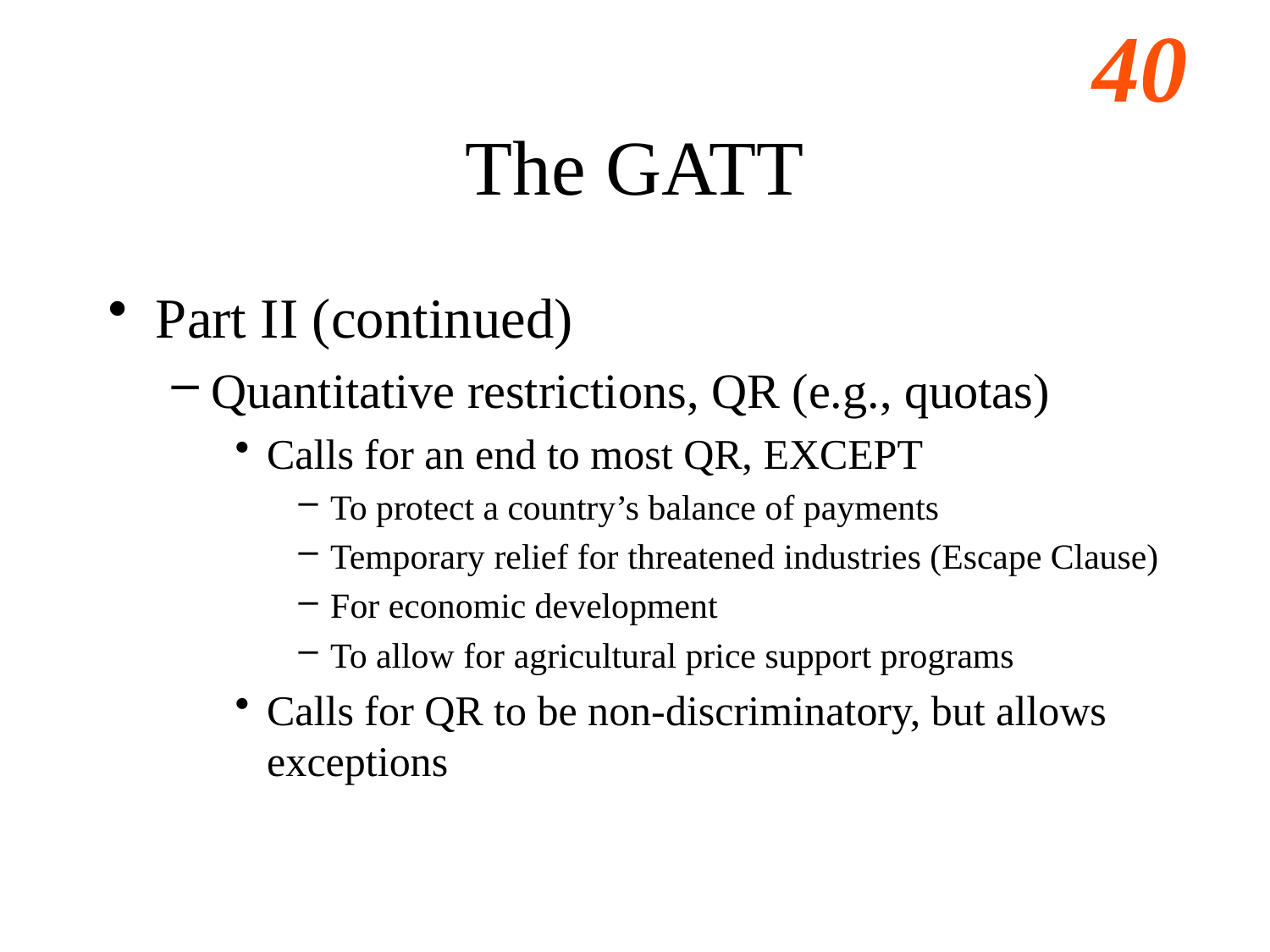

# The GATT
Part II (continued)
Quantitative restrictions, QR (e.g., quotas)
Calls for an end to most QR, EXCEPT
To protect a country’s balance of payments
Temporary relief for threatened industries (Escape Clause)
For economic development
To allow for agricultural price support programs
Calls for QR to be non-discriminatory, but allows exceptions